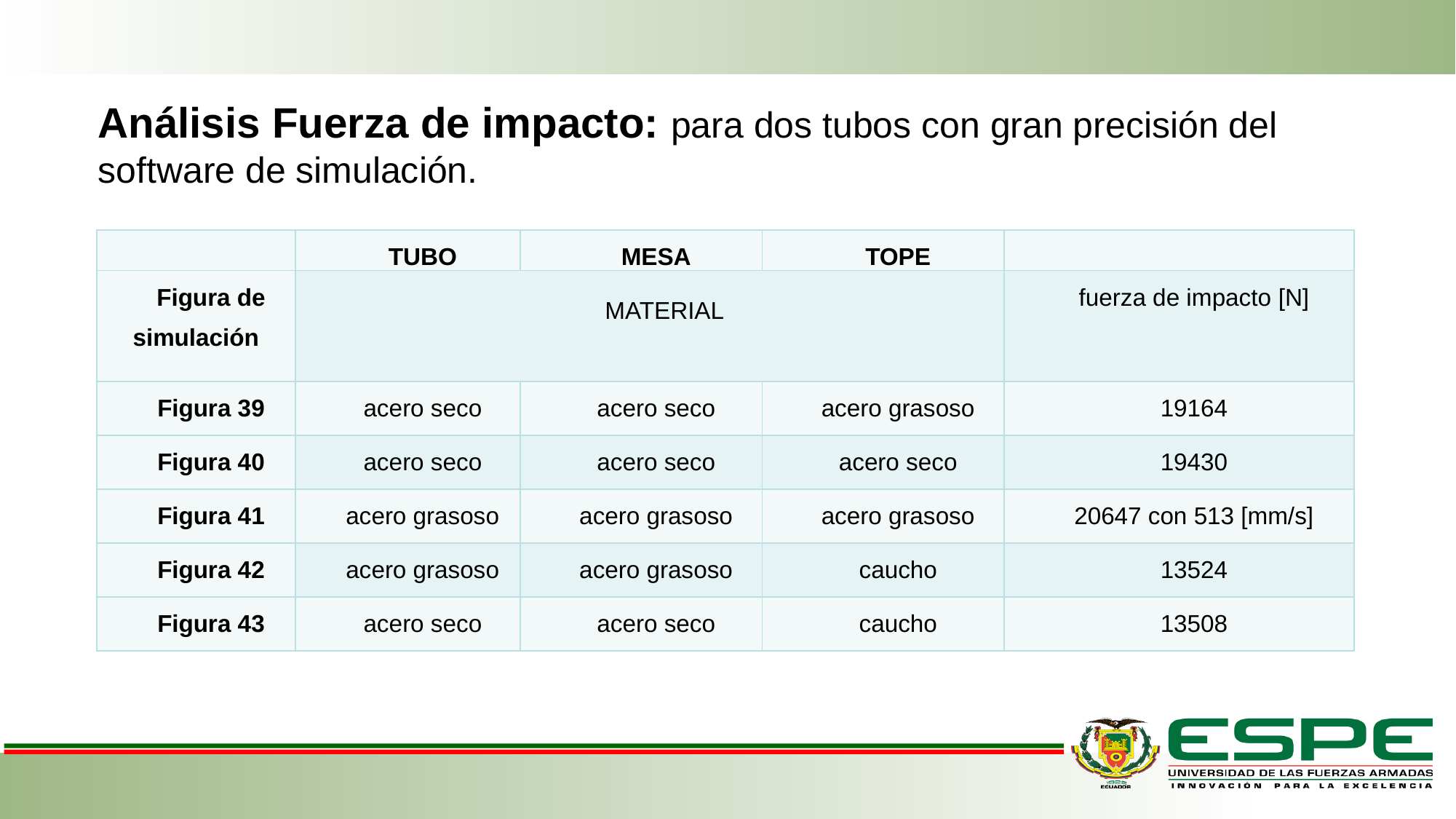

Análisis Fuerza de impacto: para dos tubos con gran precisión del software de simulación.
|  | TUBO | MESA | TOPE |  |
| --- | --- | --- | --- | --- |
| Figura de simulación | MATERIAL |  |  | fuerza de impacto [N] |
| Figura 39 | acero seco | acero seco | acero grasoso | 19164 |
| Figura 40 | acero seco | acero seco | acero seco | 19430 |
| Figura 41 | acero grasoso | acero grasoso | acero grasoso | 20647 con 513 [mm/s] |
| Figura 42 | acero grasoso | acero grasoso | caucho | 13524 |
| Figura 43 | acero seco | acero seco | caucho | 13508 |